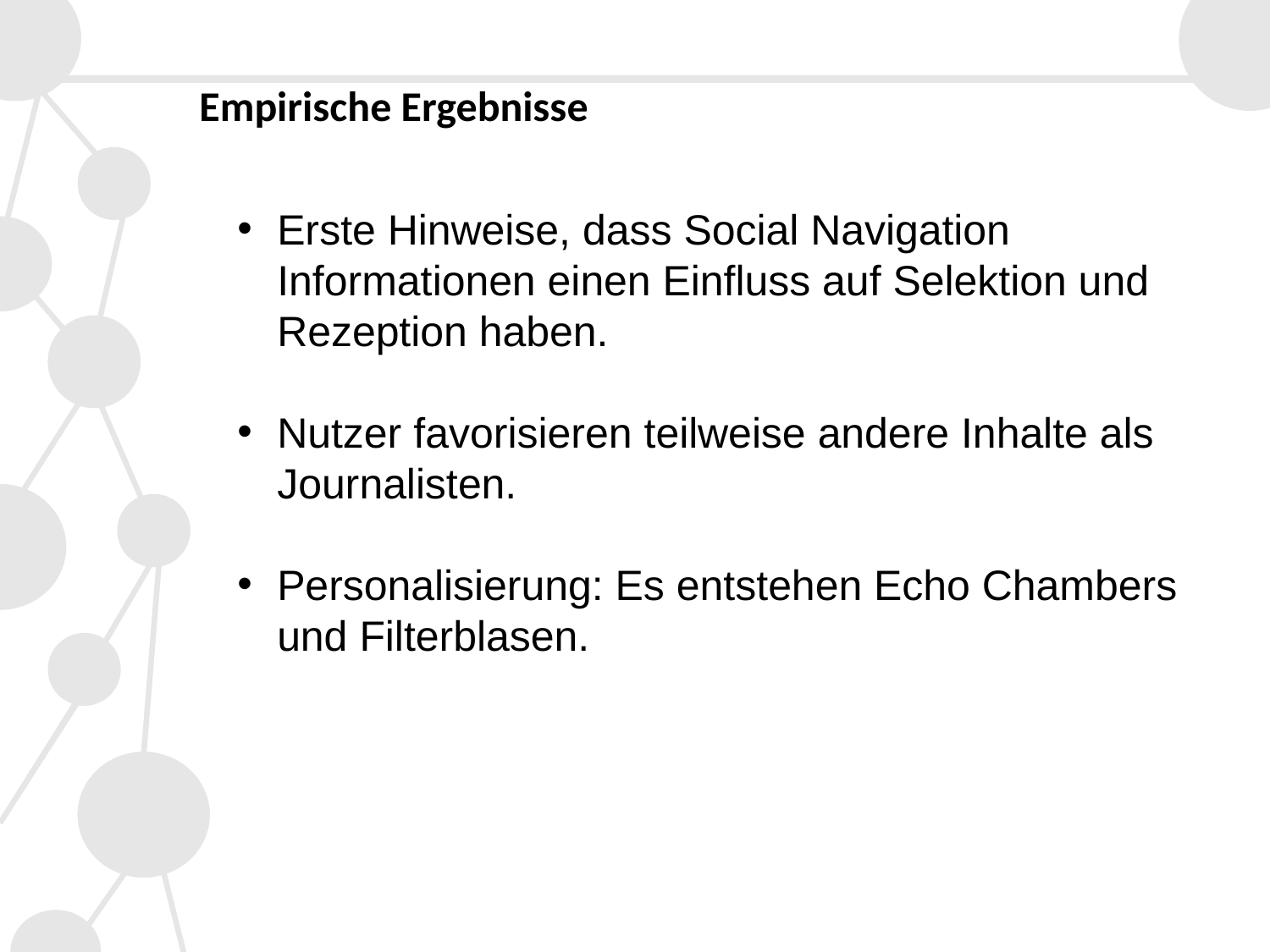

# Empirische Ergebnisse
Erste Hinweise, dass Social Navigation Informationen einen Einfluss auf Selektion und Rezeption haben.

Nutzer favorisieren teilweise andere Inhalte als Journalisten.

Personalisierung: Es entstehen Echo Chambers und Filterblasen.